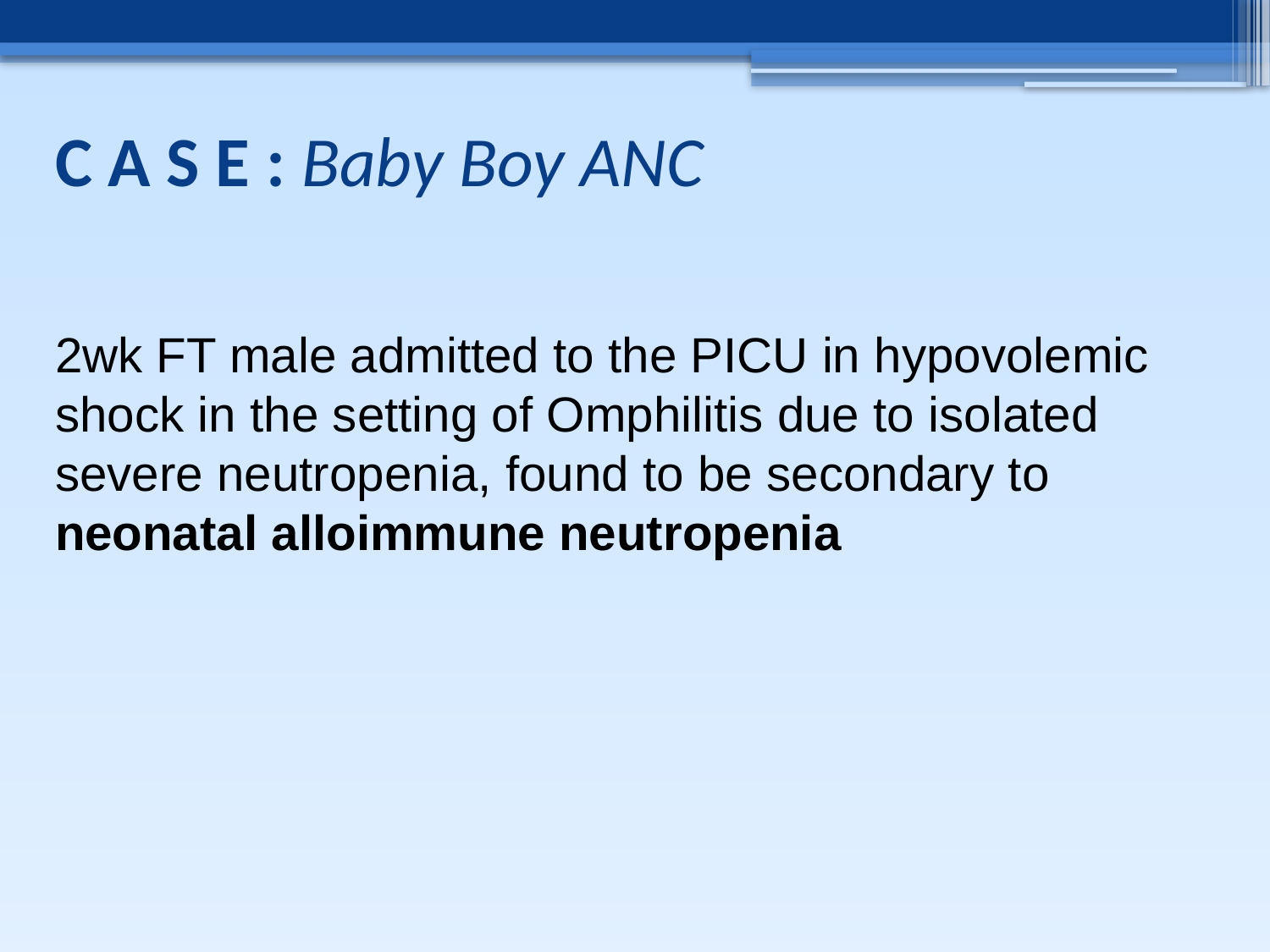

# C A S E : Baby Boy ANC
2wk FT male admitted to the PICU in hypovolemic shock in the setting of Omphilitis due to isolated severe neutropenia, found to be secondary to neonatal alloimmune neutropenia